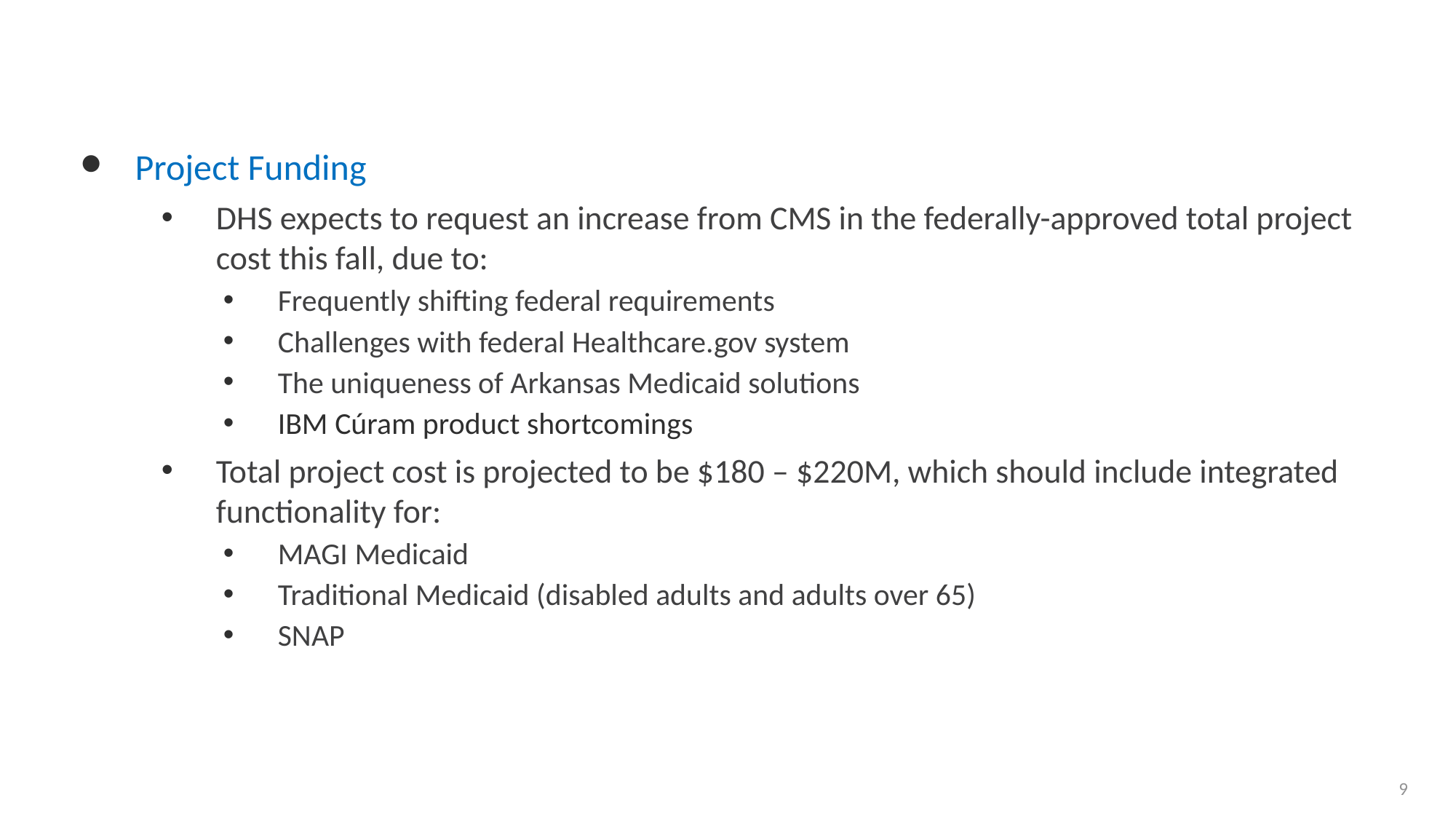

#

Project Funding
DHS expects to request an increase from CMS in the federally-approved total project cost this fall, due to:
Frequently shifting federal requirements
Challenges with federal Healthcare.gov system
The uniqueness of Arkansas Medicaid solutions
IBM Cúram product shortcomings
Total project cost is projected to be $180 – $220M, which should include integrated functionality for:
MAGI Medicaid
Traditional Medicaid (disabled adults and adults over 65)
SNAP

9